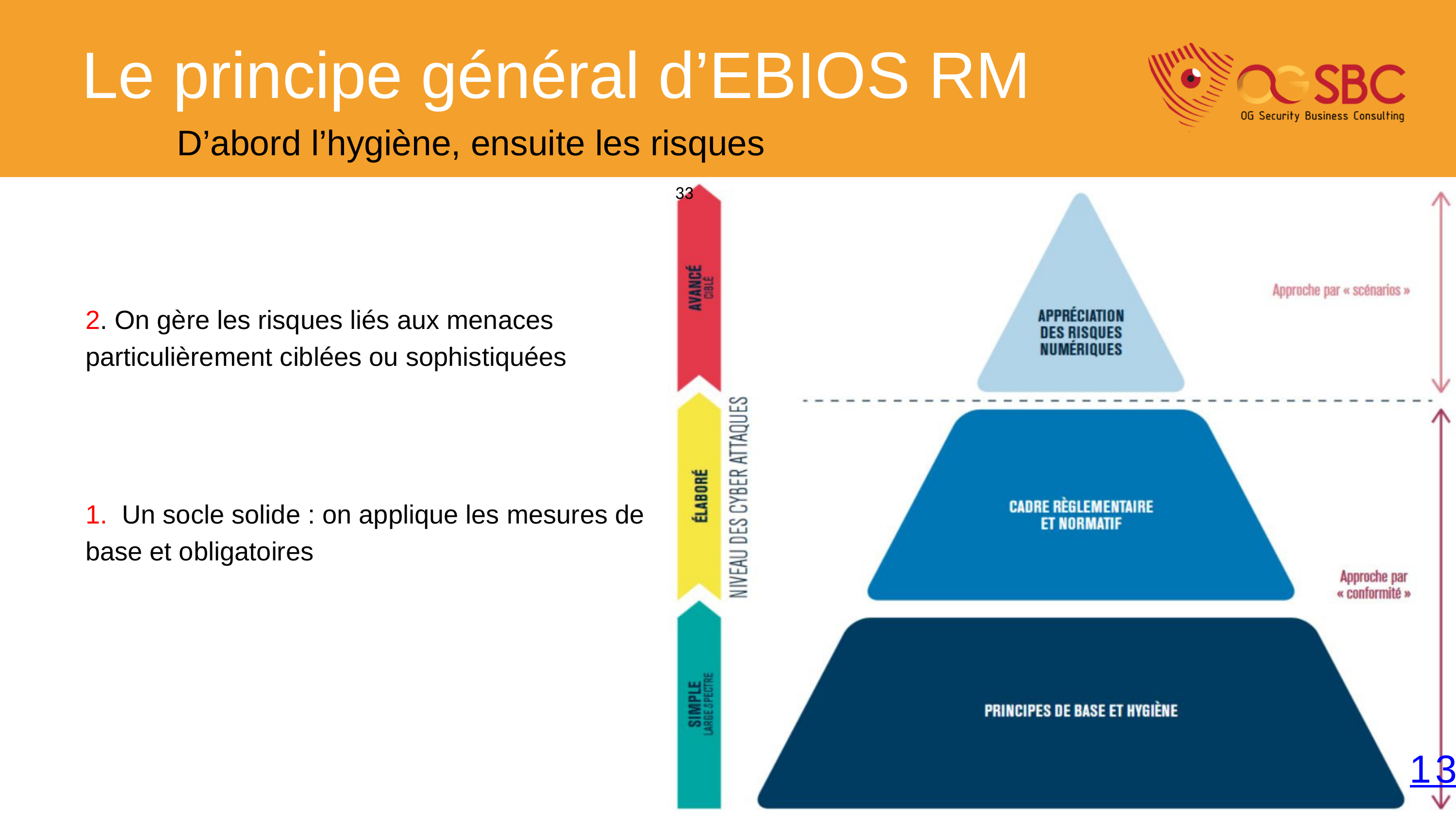

Le principe général d’EBIOS RM

D’abord l’hygiène, ensuite les risques
33
2. On gère les risques liés aux menaces particulièrement ciblées ou sophistiquées
1.  Un socle solide : on applique les mesures de base et obligatoires
13